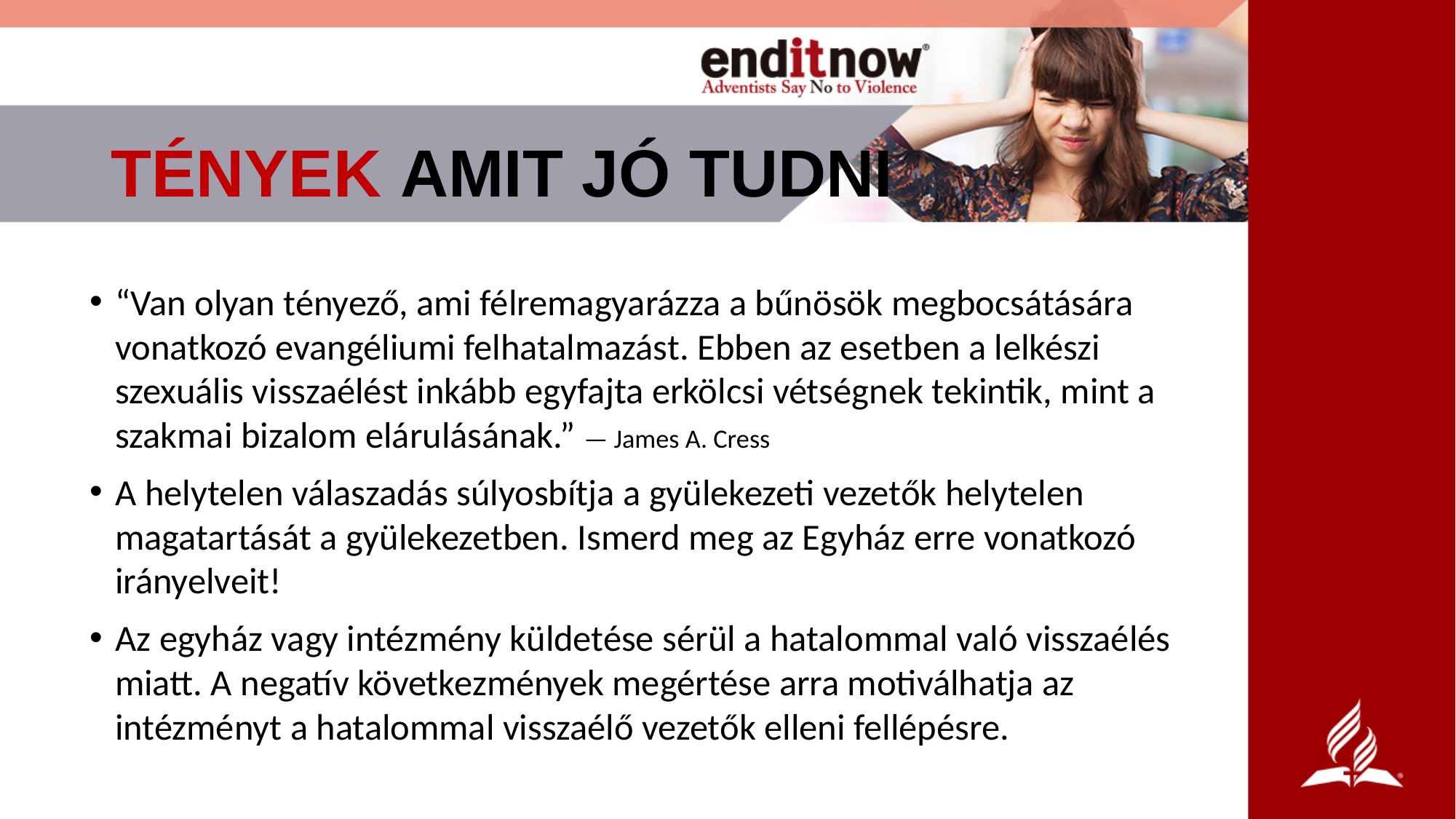

# TÉNYEK AMIT JÓ TUDNI

“Van olyan tényező, ami félremagyarázza a bűnösök megbocsátására vonatkozó evangéliumi felhatalmazást. Ebben az esetben a lelkészi szexuális visszaélést inkább egyfajta erkölcsi vétségnek tekintik, mint a szakmai bizalom elárulásának.” — James A. Cress
A helytelen válaszadás súlyosbítja a gyülekezeti vezetők helytelen magatartását a gyülekezetben. Ismerd meg az Egyház erre vonatkozó irányelveit!
Az egyház vagy intézmény küldetése sérül a hatalommal való visszaélés miatt. A negatív következmények megértése arra motiválhatja az intézményt a hatalommal visszaélő vezetők elleni fellépésre.